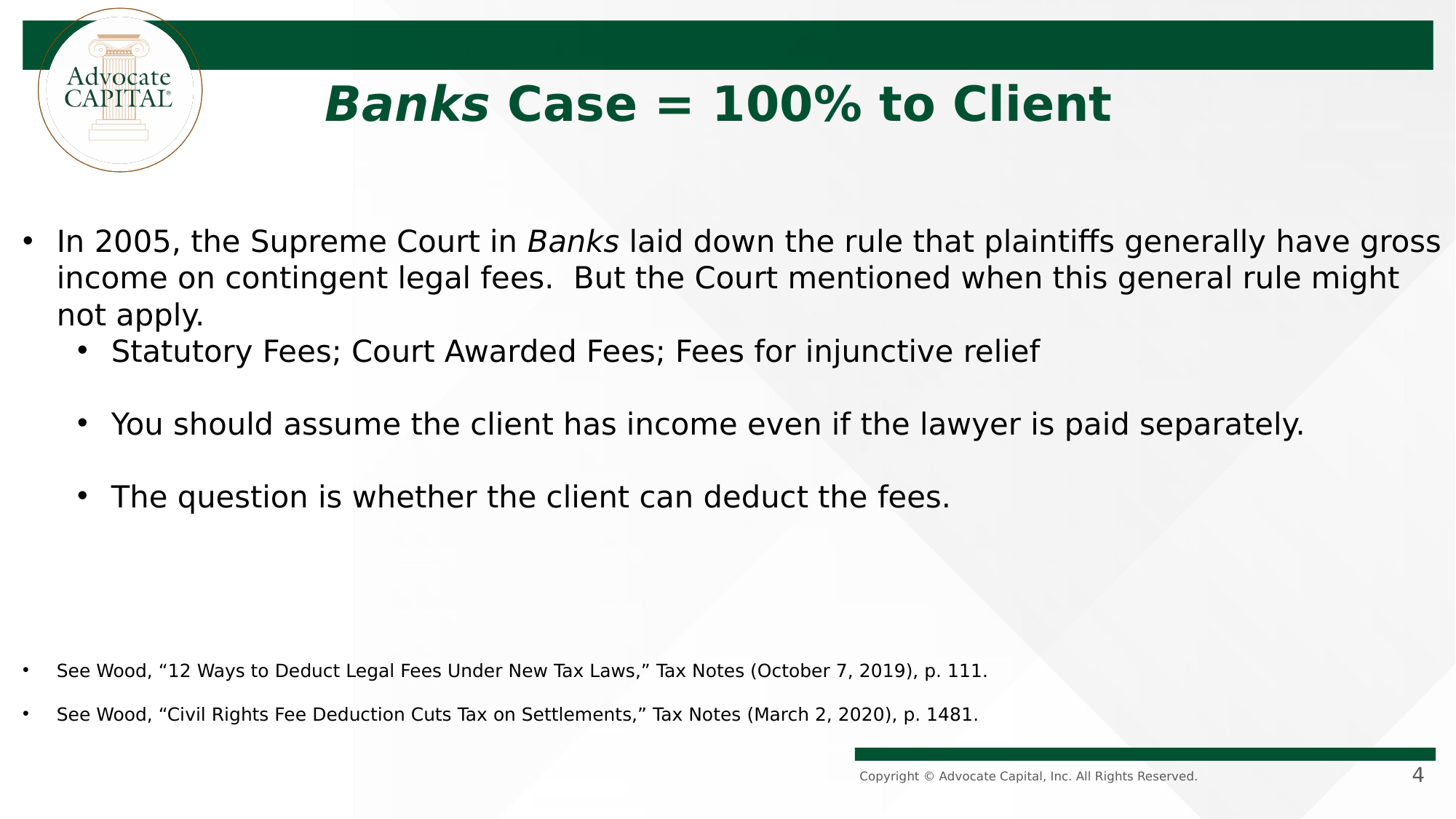

Banks Case = 100% to Client

In 2005, the Supreme Court in Banks laid down the rule that plaintiffs generally have gross income on contingent legal fees.  But the Court mentioned when this general rule might not apply.
Statutory Fees; Court Awarded Fees; Fees for injunctive relief

You should assume the client has income even if the lawyer is paid separately.

The question is whether the client can deduct the fees.

See Wood, “12 Ways to Deduct Legal Fees Under New Tax Laws,” Tax Notes (October 7, 2019), p. 111.

See Wood, “Civil Rights Fee Deduction Cuts Tax on Settlements,” Tax Notes (March 2, 2020), p. 1481.
4